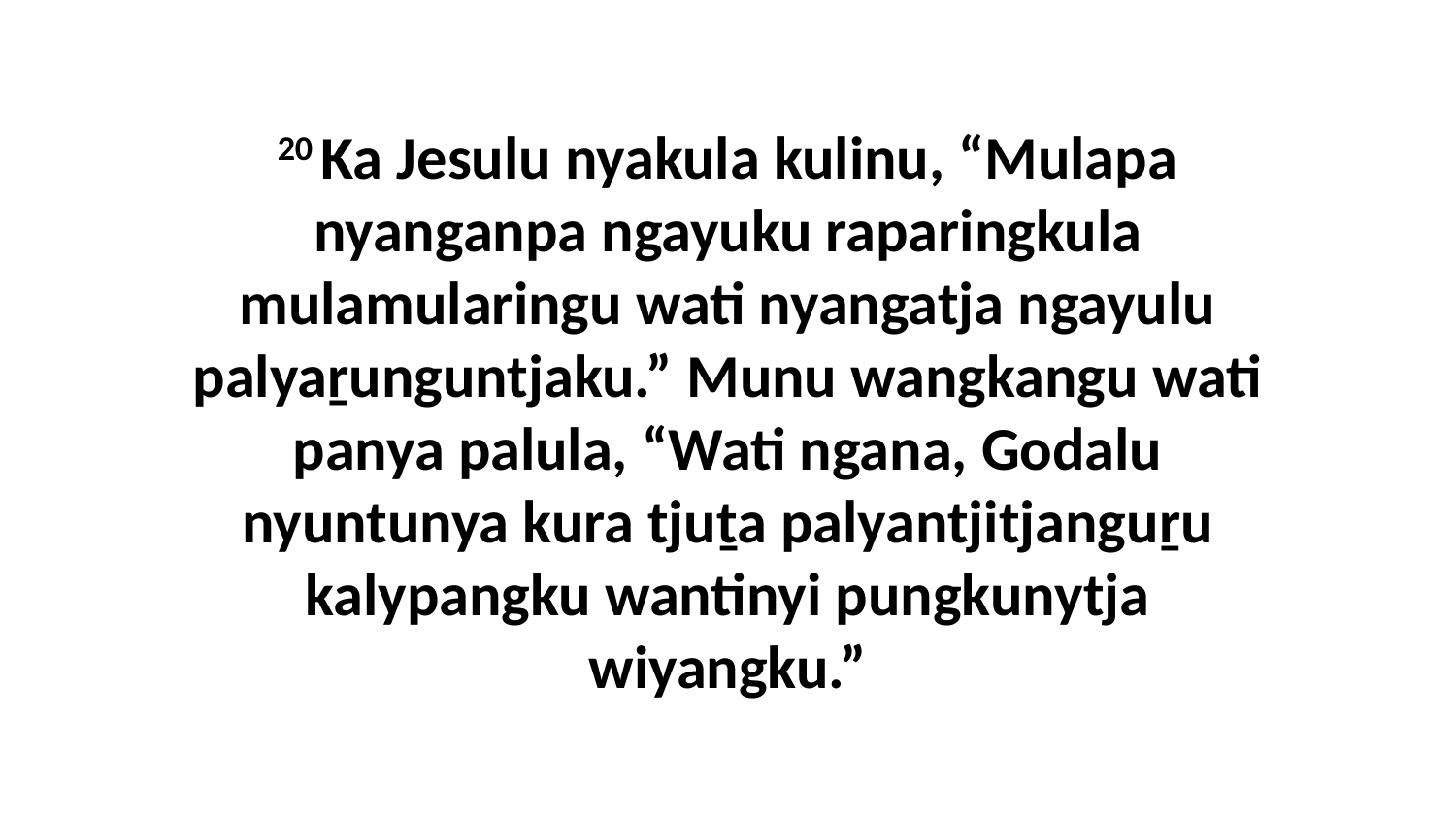

20 Ka Jesulu nyakula kulinu, “Mulapa nyanganpa ngayuku raparingkula mulamularingu wati nyangatja ngayulu palyaṟunguntjaku.” Munu wangkangu wati panya palula, “Wati ngana, Godalu nyuntunya kura tjuṯa palyantjitjanguṟu kalypangku wantinyi pungkunytja wiyangku.”